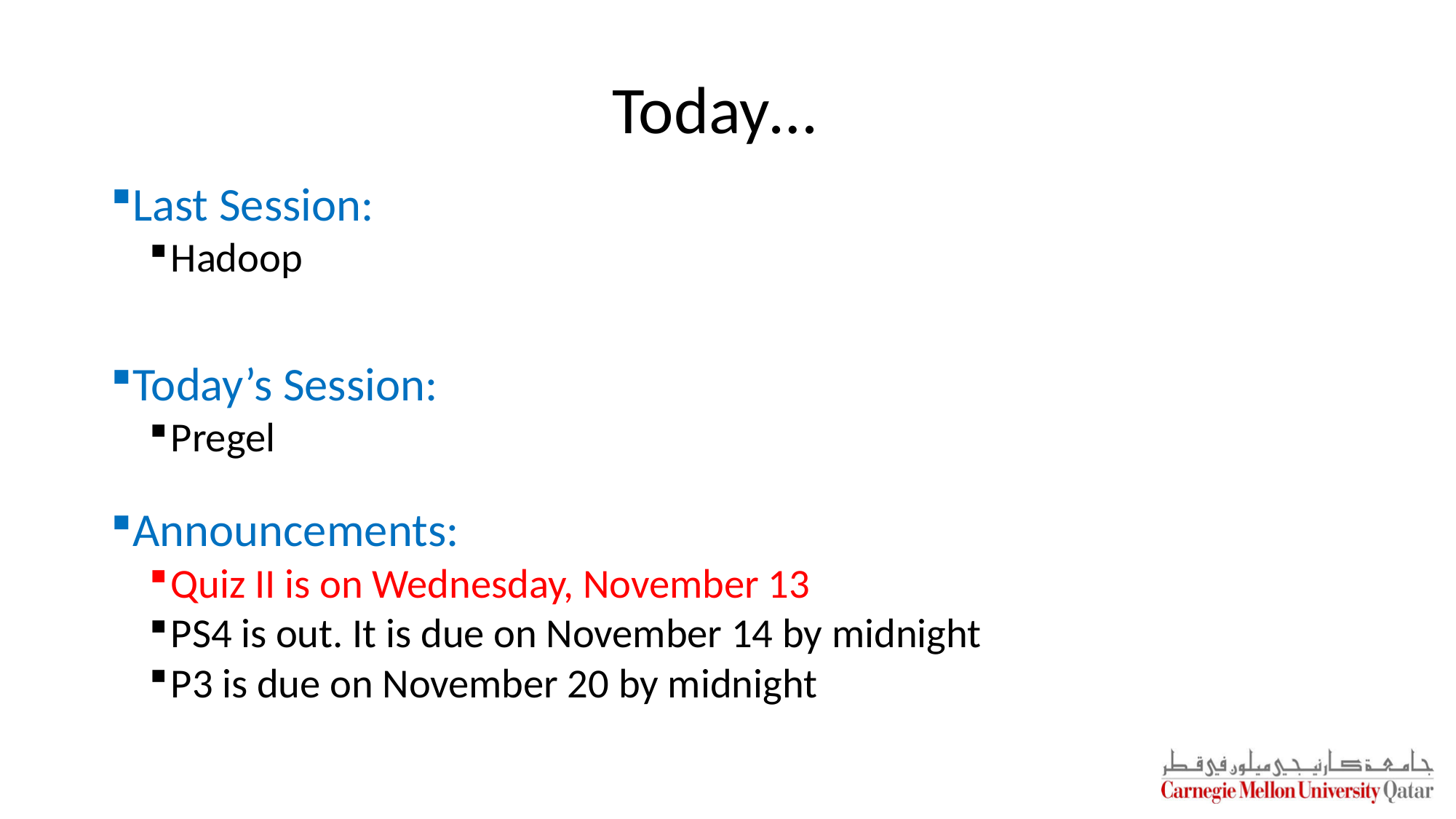

# Today…
Last Session:
Hadoop

Today’s Session:
Pregel

Announcements:
Quiz II is on Wednesday, November 13
PS4 is out. It is due on November 14 by midnight
P3 is due on November 20 by midnight